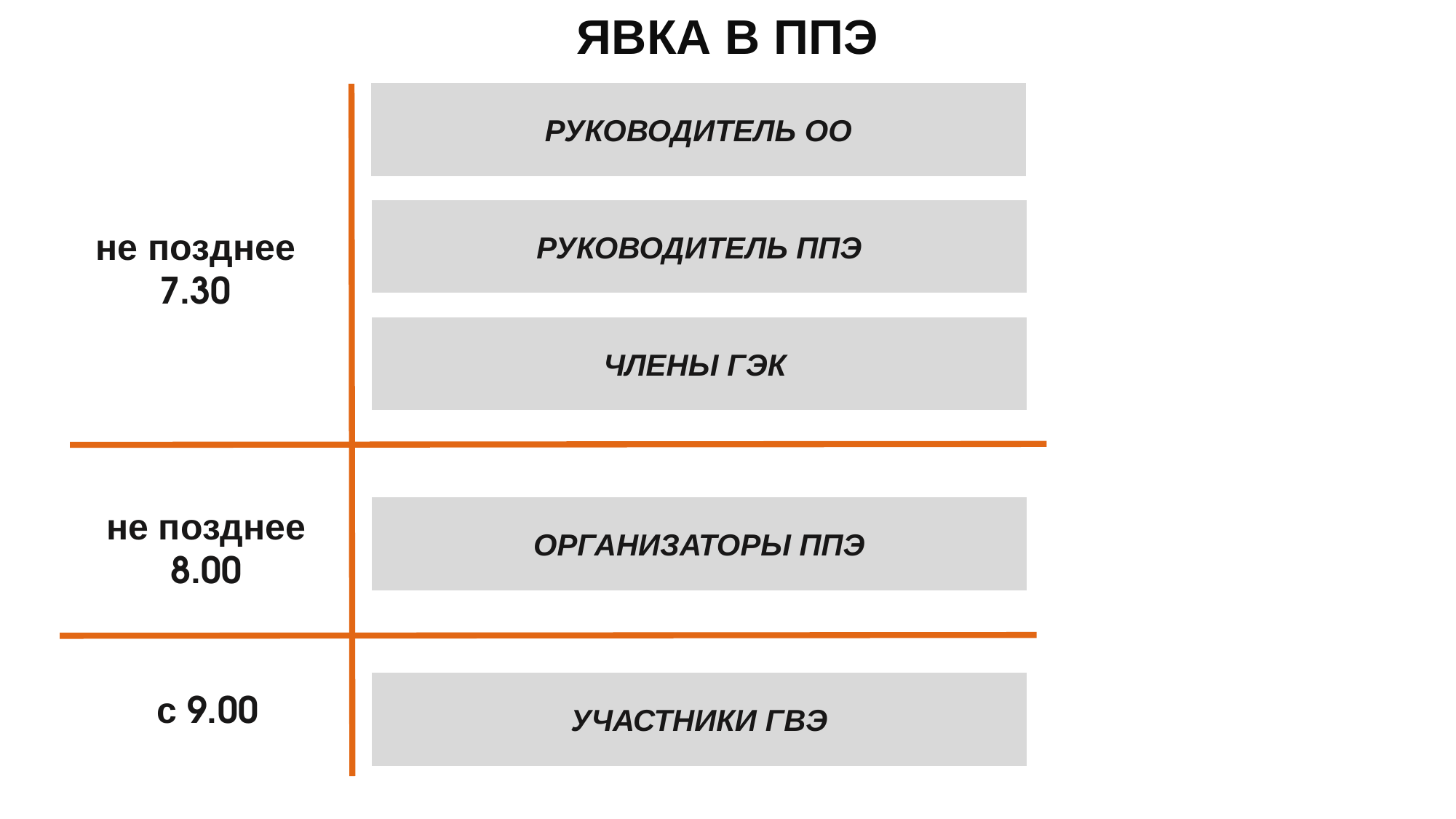

ЯВКА В ППЭ
РУКОВОДИТЕЛЬ ОО
РУКОВОДИТЕЛЬ ППЭ
не позднее 7.30
ЧЛЕНЫ ГЭК
ОРГАНИЗАТОРЫ ППЭ
не позднее 8.00
УЧАСТНИКИ ГВЭ
с 9.00